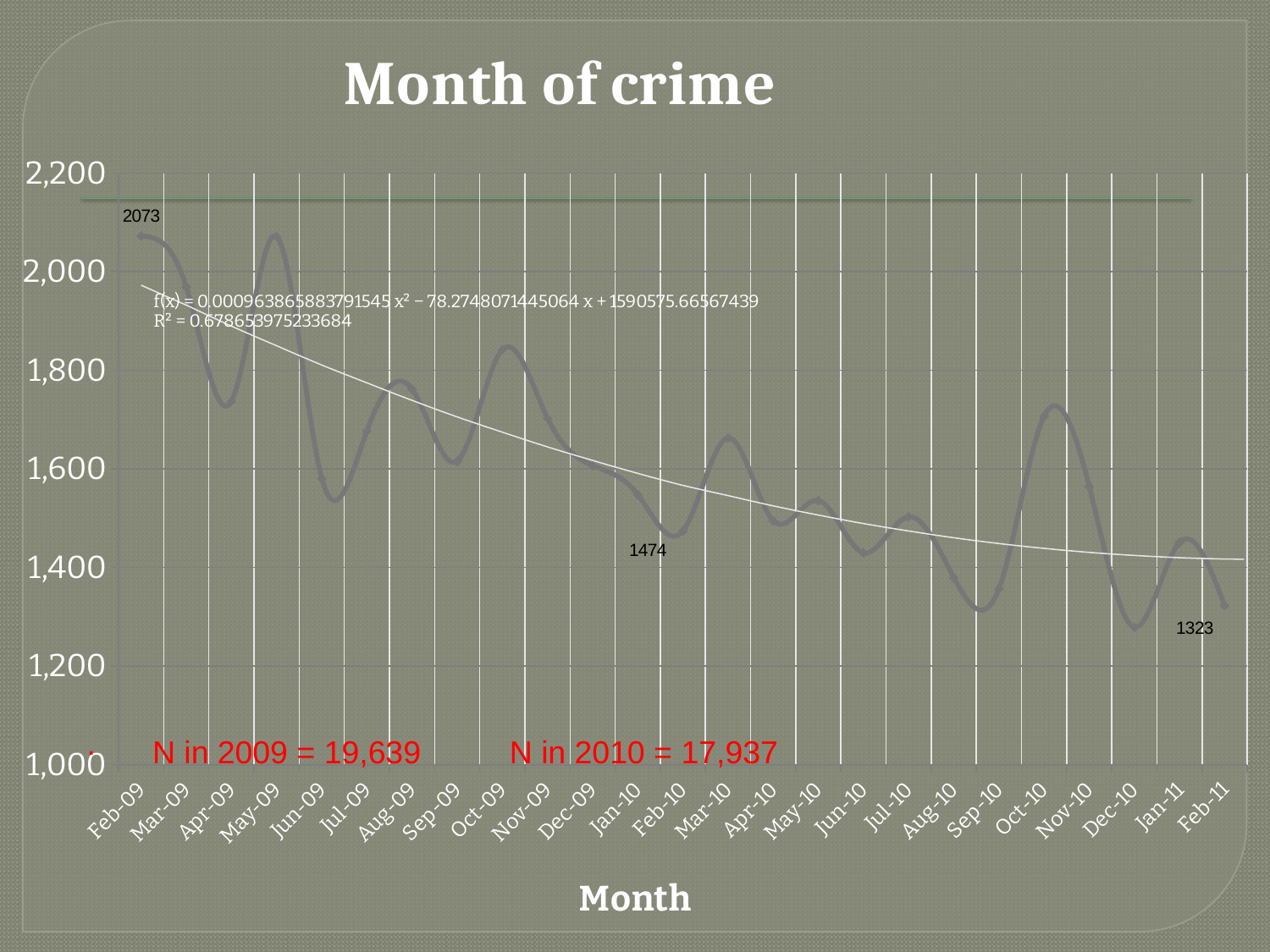

### Chart: Month of crime

| Category |  |
|---|---|
| 39845 | 2073.0 |
| 39873 | 1969.0 |
| 39904 | 1737.0 |
| 39934 | 2072.0 |
| 39965 | 1581.0 |
| 39995 | 1677.0 |
| 40026 | 1762.0 |
| 40057 | 1616.0 |
| 40087 | 1842.0 |
| 40118 | 1703.0 |
| 40148 | 1607.0 |
| 40179 | 1548.0 |
| 40210 | 1474.0 |
| 40238 | 1663.0 |
| 40269 | 1495.0 |
| 40299 | 1536.0 |
| 40330 | 1430.0 |
| 40360 | 1503.0 |
| 40391 | 1380.0 |
| 40422 | 1357.0 |
| 40452 | 1707.0 |
| 40483 | 1565.0 |
| 40513 | 1279.0 |
| 40544 | 1451.0 |
| 40575 | 1323.0 |

    N in 2009 = 19,639          N in 2010 = 17,937